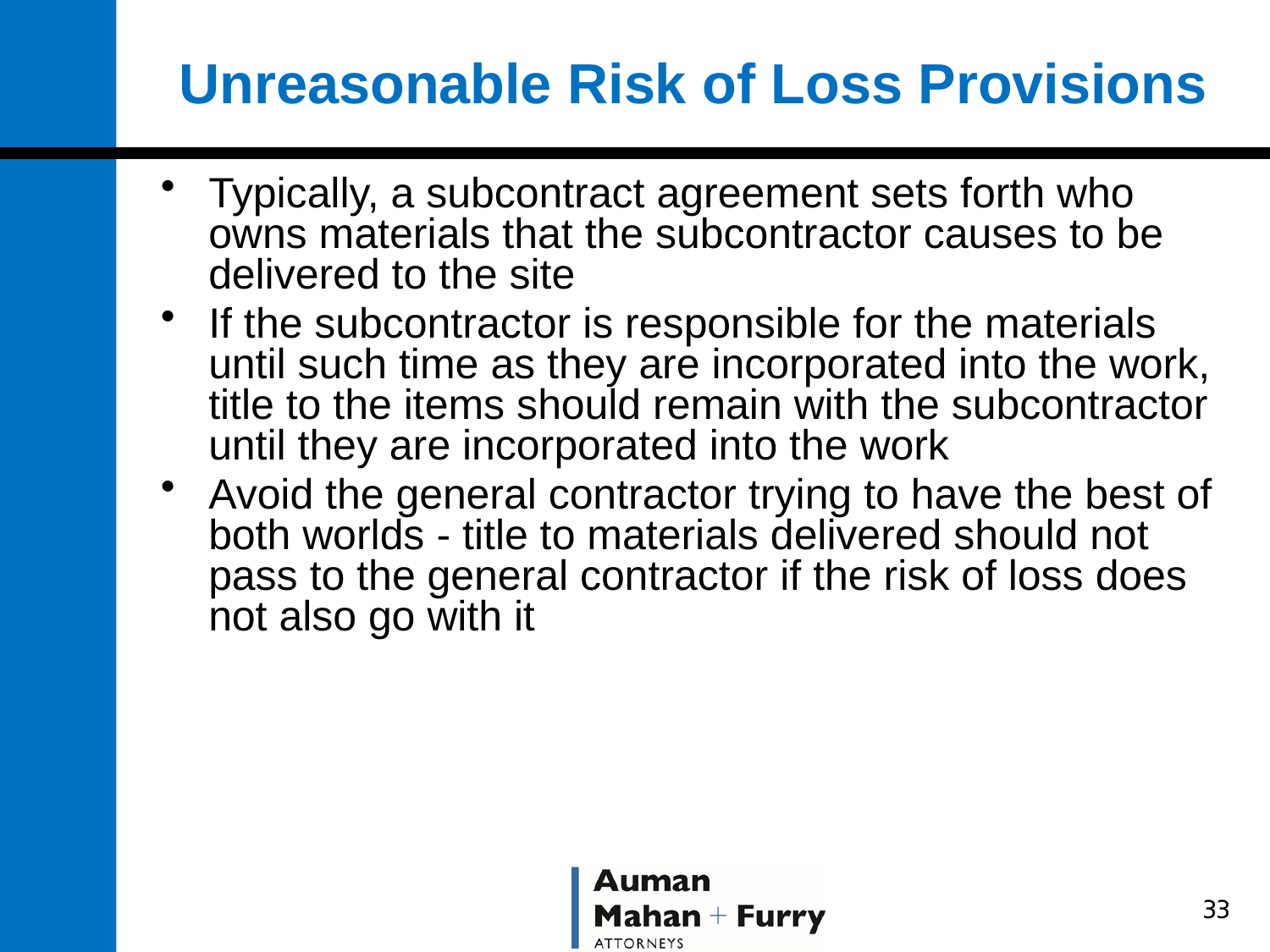

# Unreasonable Risk of Loss Provisions
Typically, a subcontract agreement sets forth who owns materials that the subcontractor causes to be delivered to the site
If the subcontractor is responsible for the materials until such time as they are incorporated into the work, title to the items should remain with the subcontractor until they are incorporated into the work
Avoid the general contractor trying to have the best of both worlds - title to materials delivered should not pass to the general contractor if the risk of loss does not also go with it

33